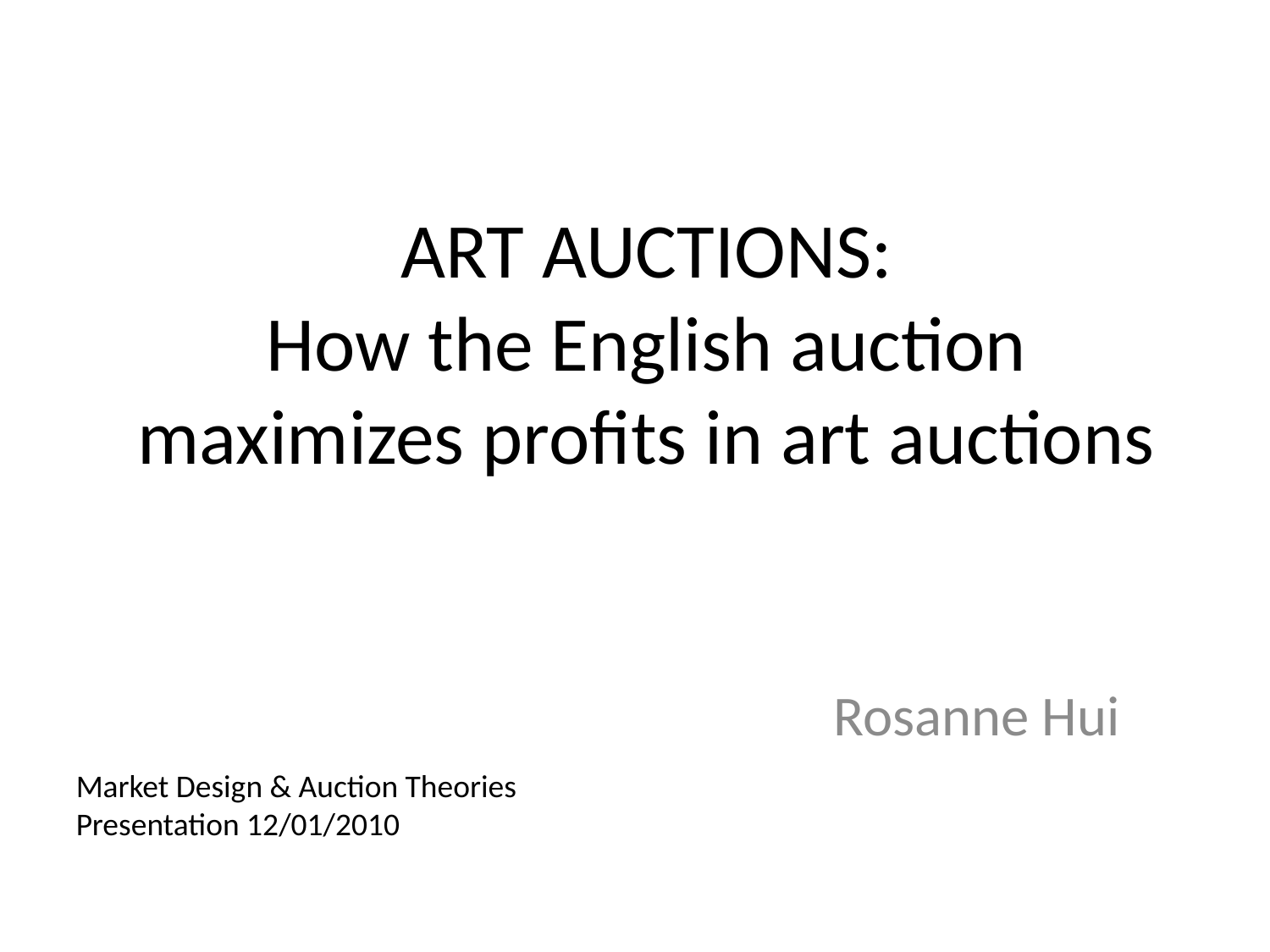

# ART AUCTIONS: How the English auction maximizes profits in art auctions
Rosanne Hui
Market Design & Auction Theories
Presentation 12/01/2010